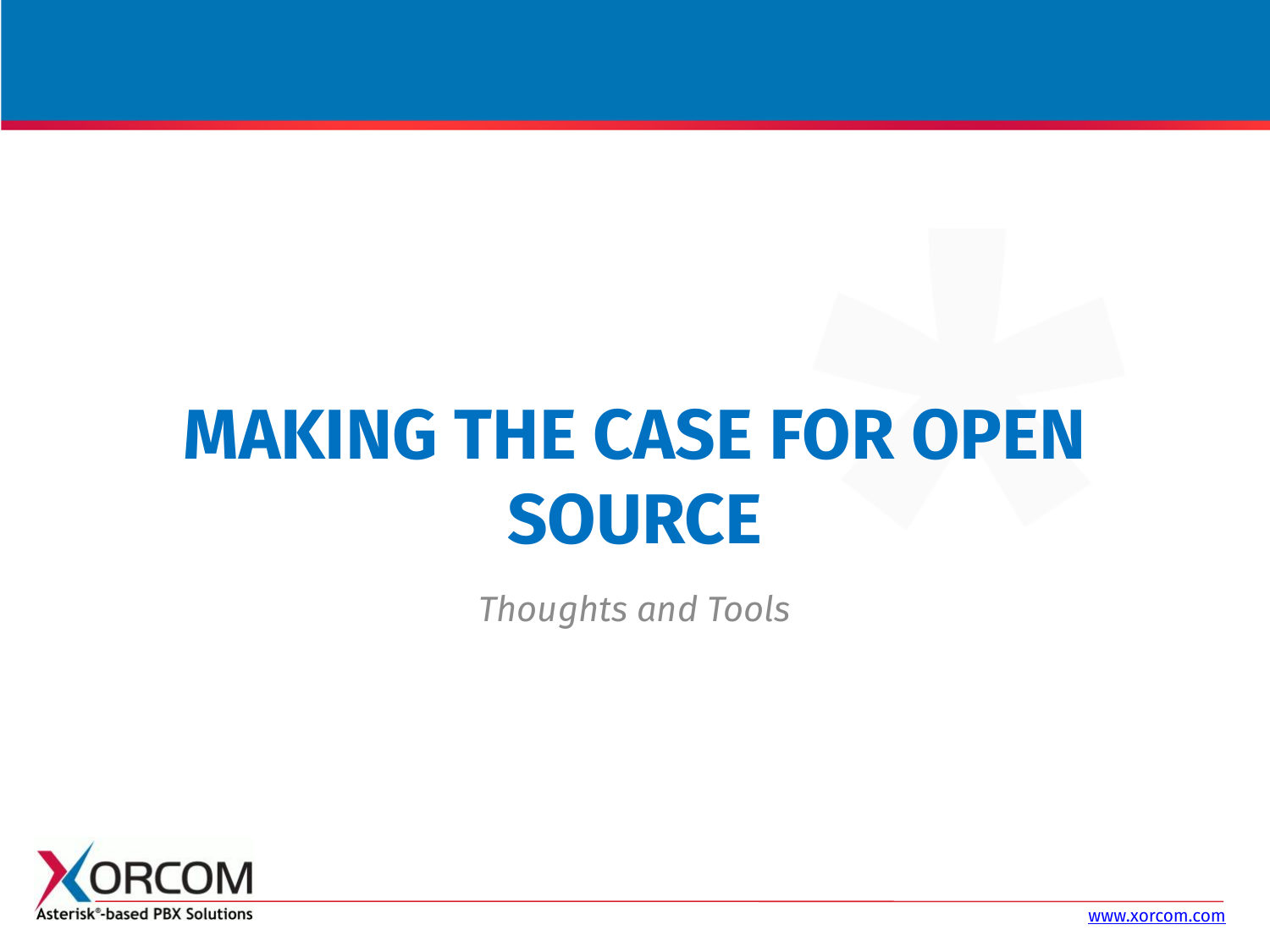

# Making the case for open source
Thoughts and Tools